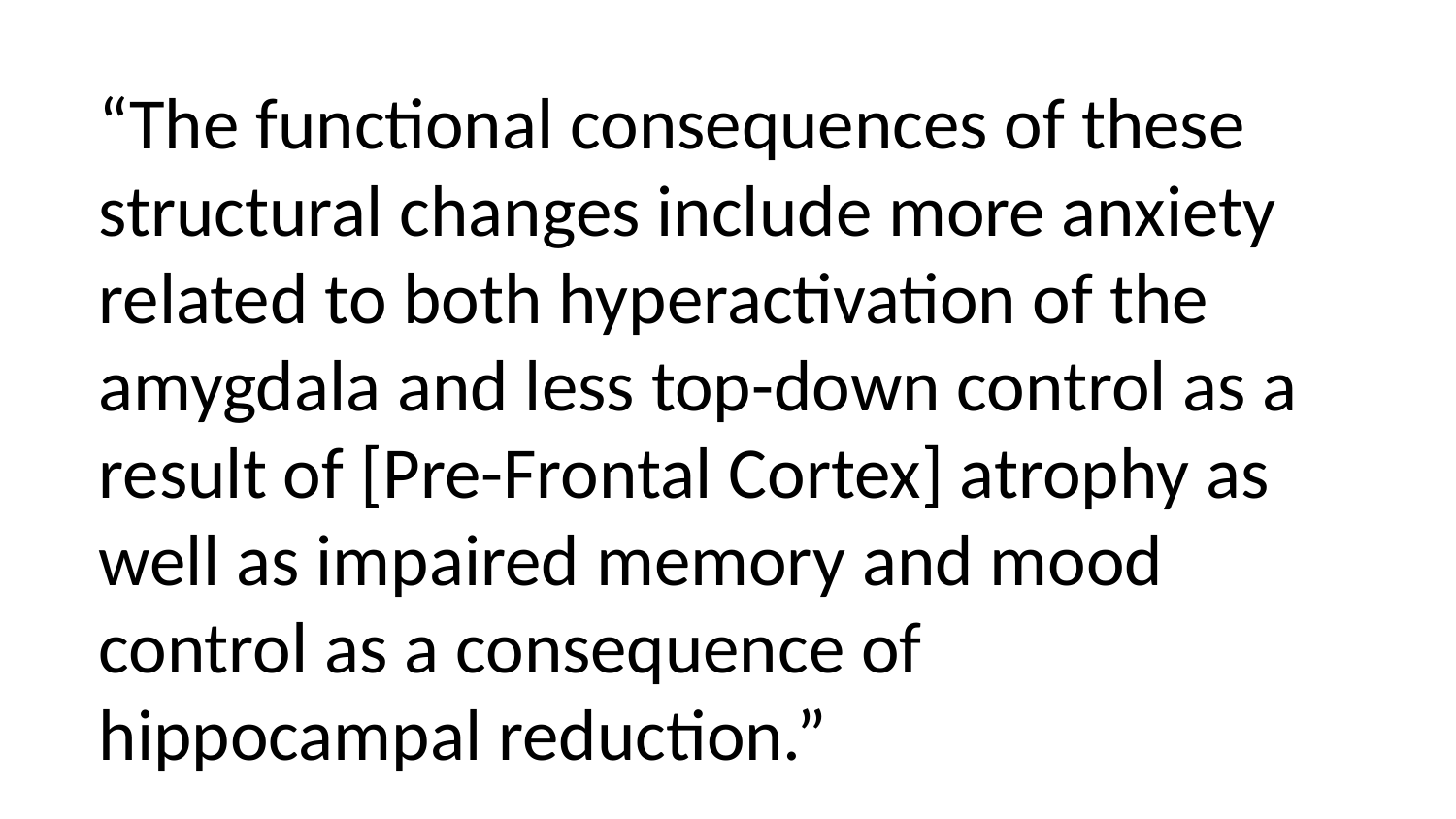

“The functional consequences of these structural changes include more anxiety related to both hyperactivation of the amygdala and less top-down control as a result of [Pre-Frontal Cortex] atrophy as well as impaired memory and mood control as a consequence of hippocampal reduction.”